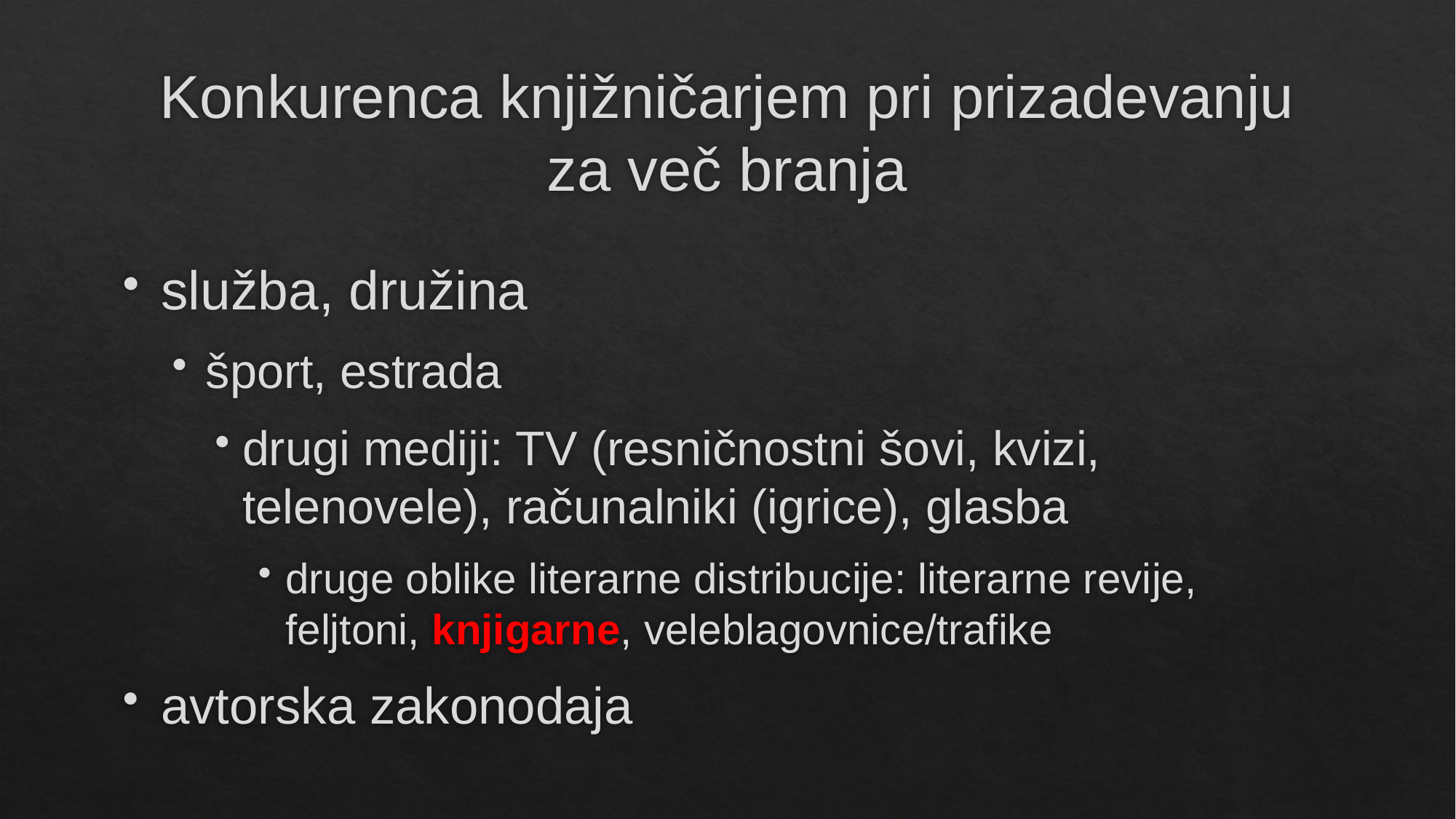

# Konkurenca knjižničarjem pri prizadevanju za več branja
služba, družina
šport, estrada
drugi mediji: TV (resničnostni šovi, kvizi, telenovele), računalniki (igrice), glasba
druge oblike literarne distribucije: literarne revije, feljtoni, knjigarne, veleblagovnice/trafike
avtorska zakonodaja